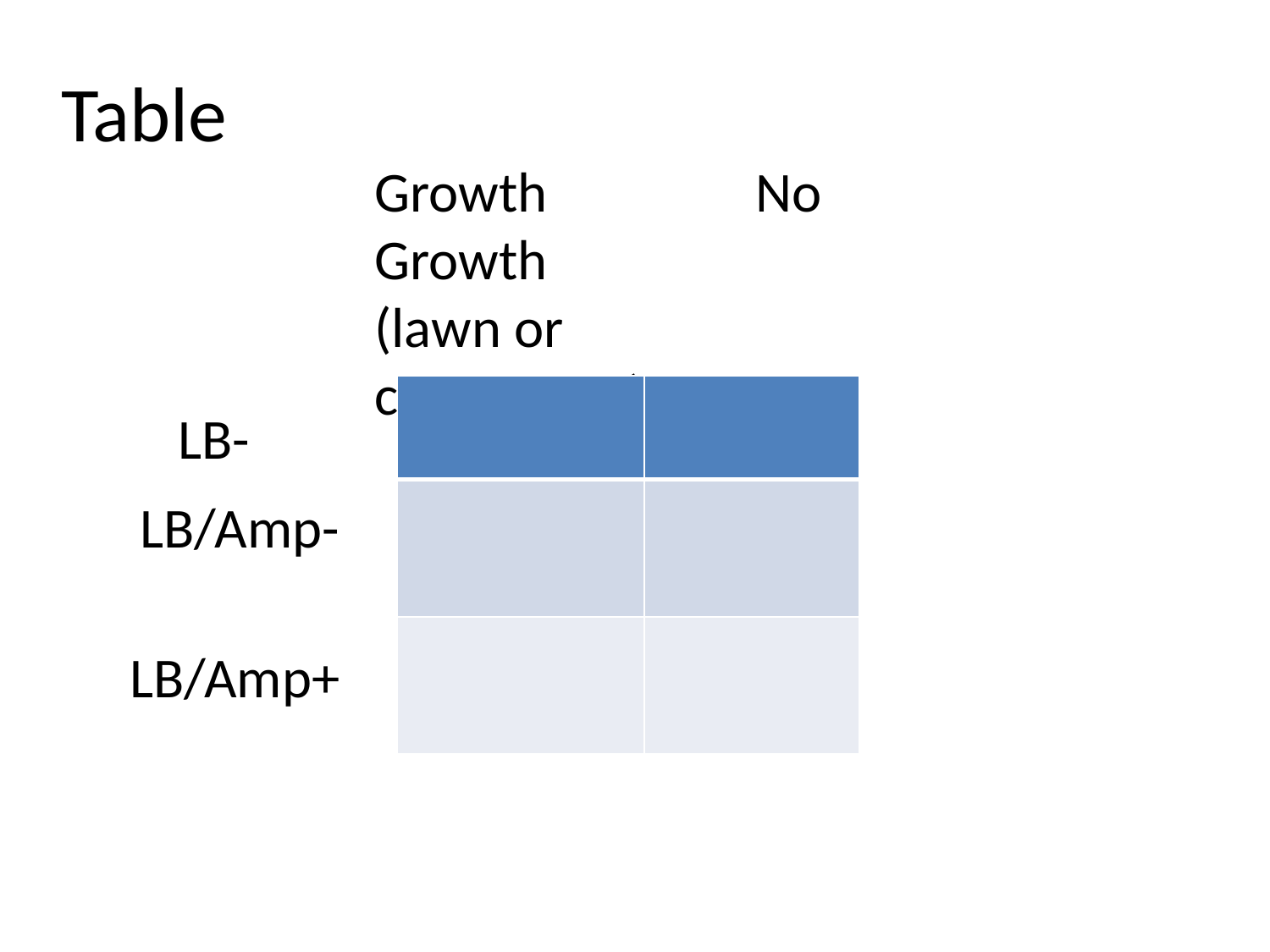

Table

Growth   		No Growth
(lawn or
colonies	)
|  |  |
| --- | --- |
|  |  |
|  |  |
LB-
LB/Amp-
LB/Amp+